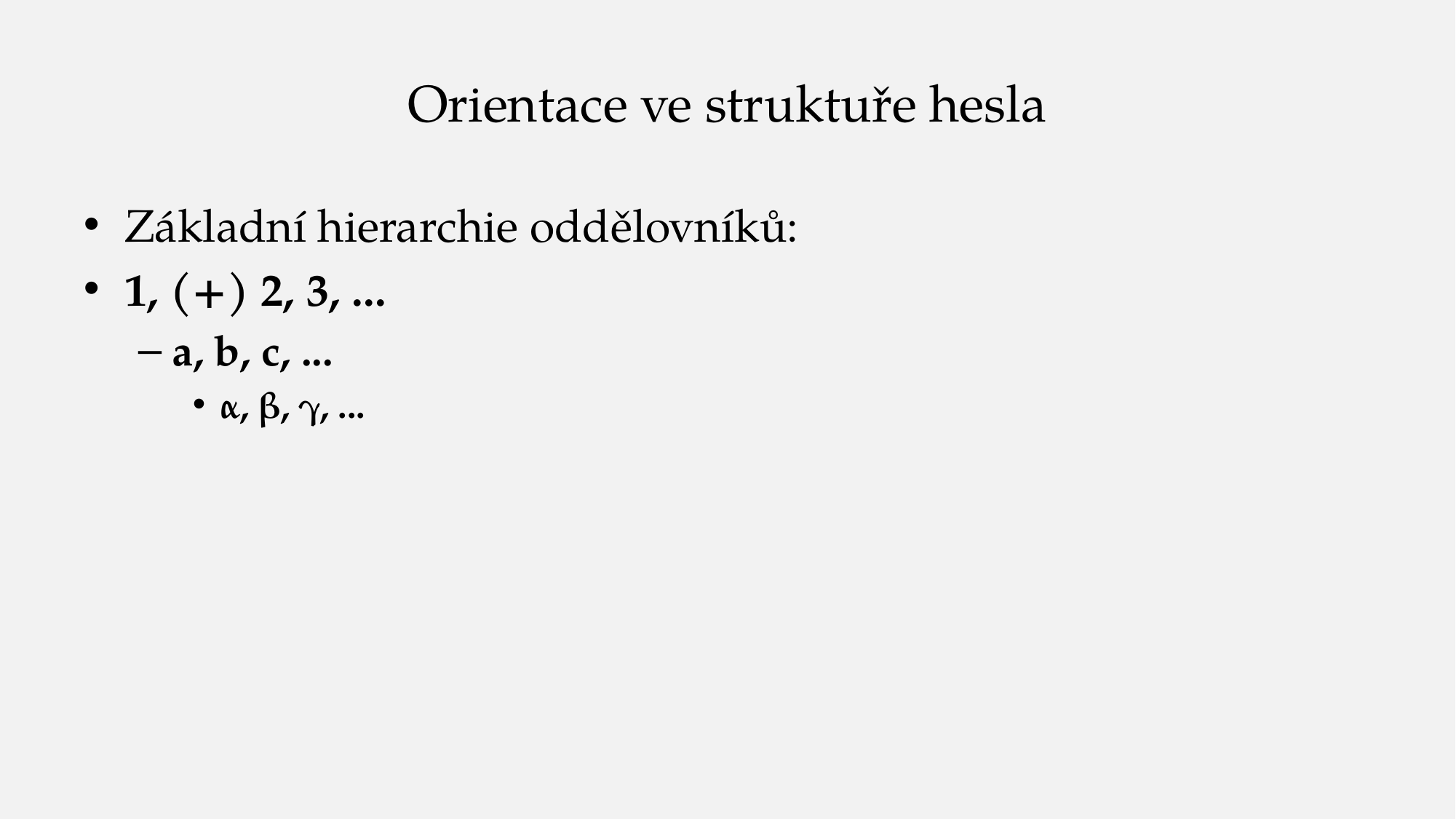

# Orientace ve struktuře hesla
Základní hierarchie oddělovníků:
1, (+) 2, 3, ...
a, b, c, ...
α, β, γ, ...